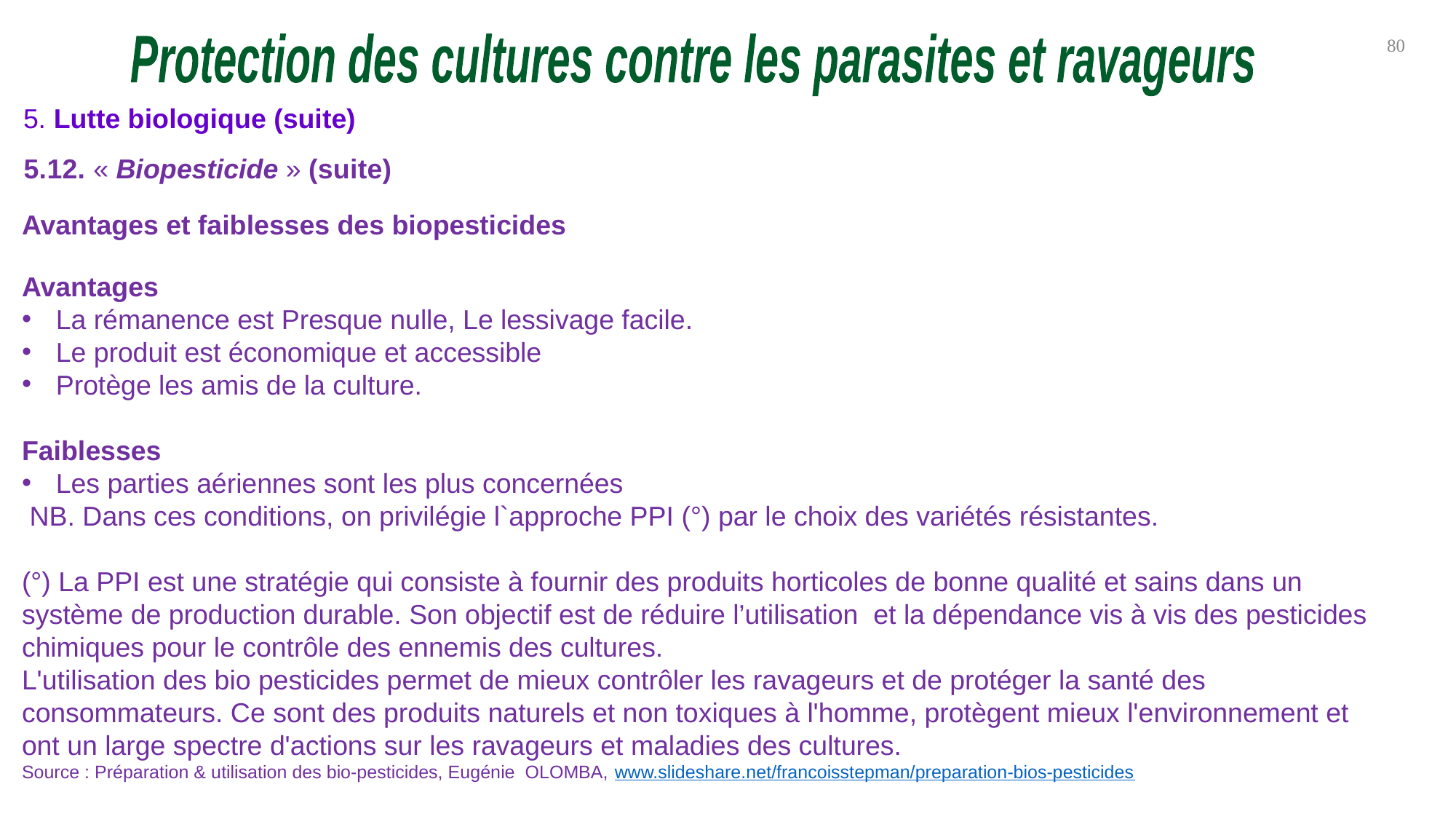

80
Protection des cultures contre les parasites et ravageurs
5. Lutte biologique (suite)
5.12. « Biopesticide » (suite)
Avantages et faiblesses des biopesticides
Avantages
La rémanence est Presque nulle, Le lessivage facile.
Le produit est économique et accessible
Protège les amis de la culture.

Faiblesses
Les parties aériennes sont les plus concernées
 NB. Dans ces conditions, on privilégie l`approche PPI (°) par le choix des variétés résistantes.

(°) La PPI est une stratégie qui consiste à fournir des produits horticoles de bonne qualité et sains dans un système de production durable. Son objectif est de réduire l’utilisation  et la dépendance vis à vis des pesticides chimiques pour le contrôle des ennemis des cultures.
L'utilisation des bio pesticides permet de mieux contrôler les ravageurs et de protéger la santé des consommateurs. Ce sont des produits naturels et non toxiques à l'homme, protègent mieux l'environnement et ont un large spectre d'actions sur les ravageurs et maladies des cultures.
Source : Préparation & utilisation des bio-pesticides, Eugénie  OLOMBA, www.slideshare.net/francoisstepman/preparation-bios-pesticides